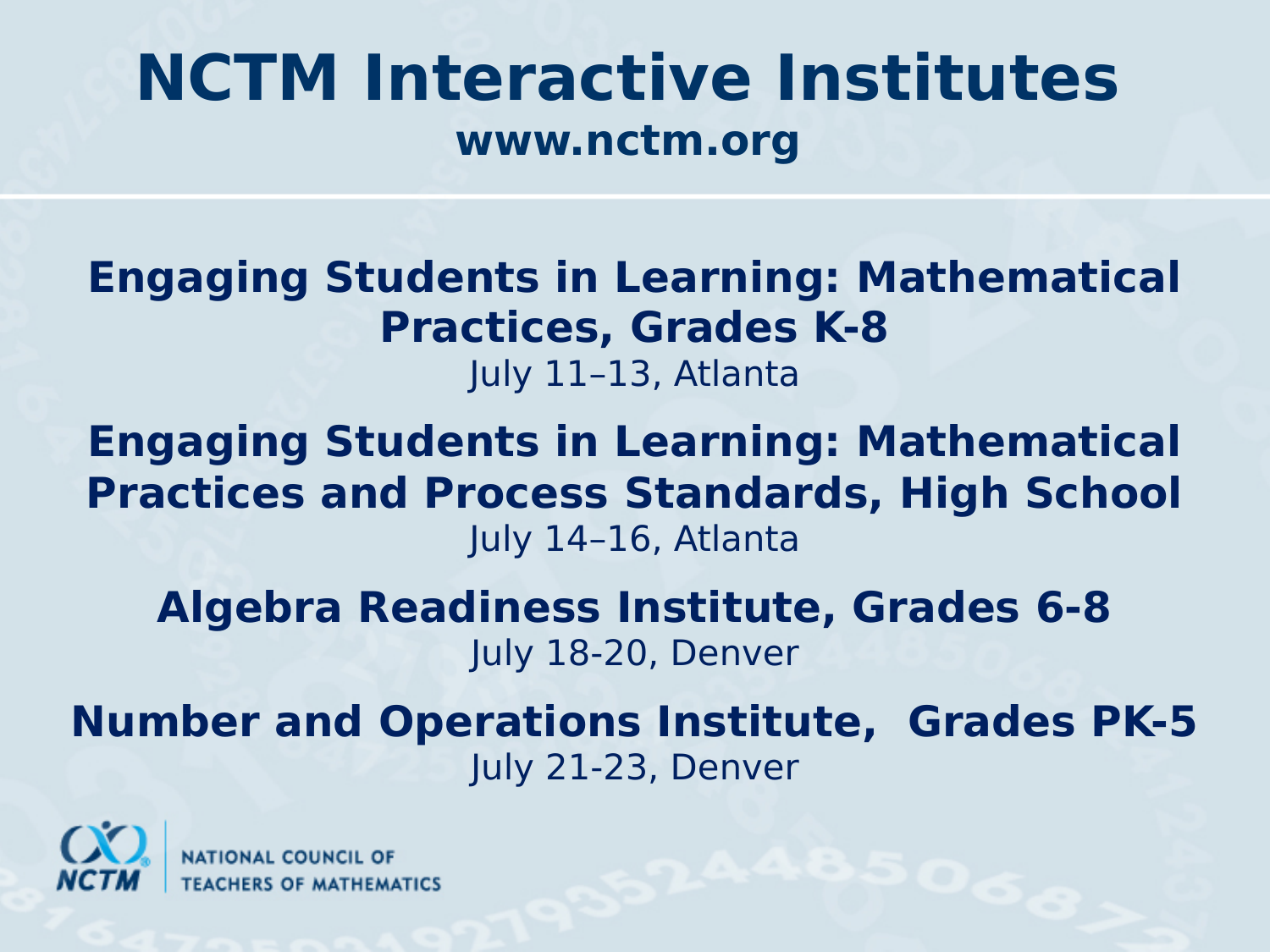

# NCTM Interactive Institutes www.nctm.org
Engaging Students in Learning: Mathematical Practices, Grades K-8
July 11–13, Atlanta
Engaging Students in Learning: Mathematical Practices and Process Standards, High School
July 14–16, Atlanta
Algebra Readiness Institute, Grades 6-8
July 18-20, Denver
Number and Operations Institute,  Grades PK-5
July 21-23, Denver